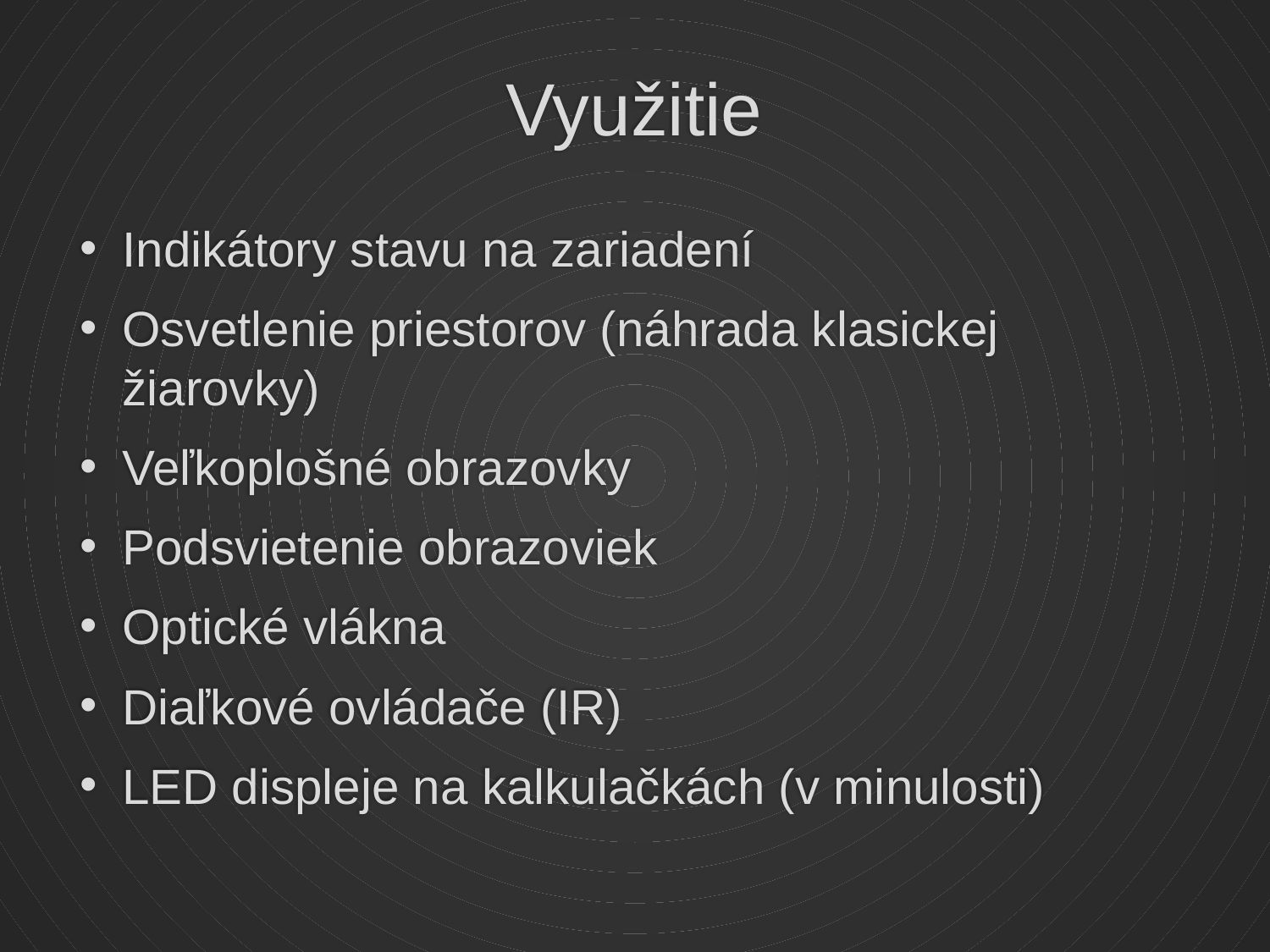

# Využitie
Indikátory stavu na zariadení
Osvetlenie priestorov (náhrada klasickej žiarovky)
Veľkoplošné obrazovky
Podsvietenie obrazoviek
Optické vlákna
Diaľkové ovládače (IR)
LED displeje na kalkulačkách (v minulosti)